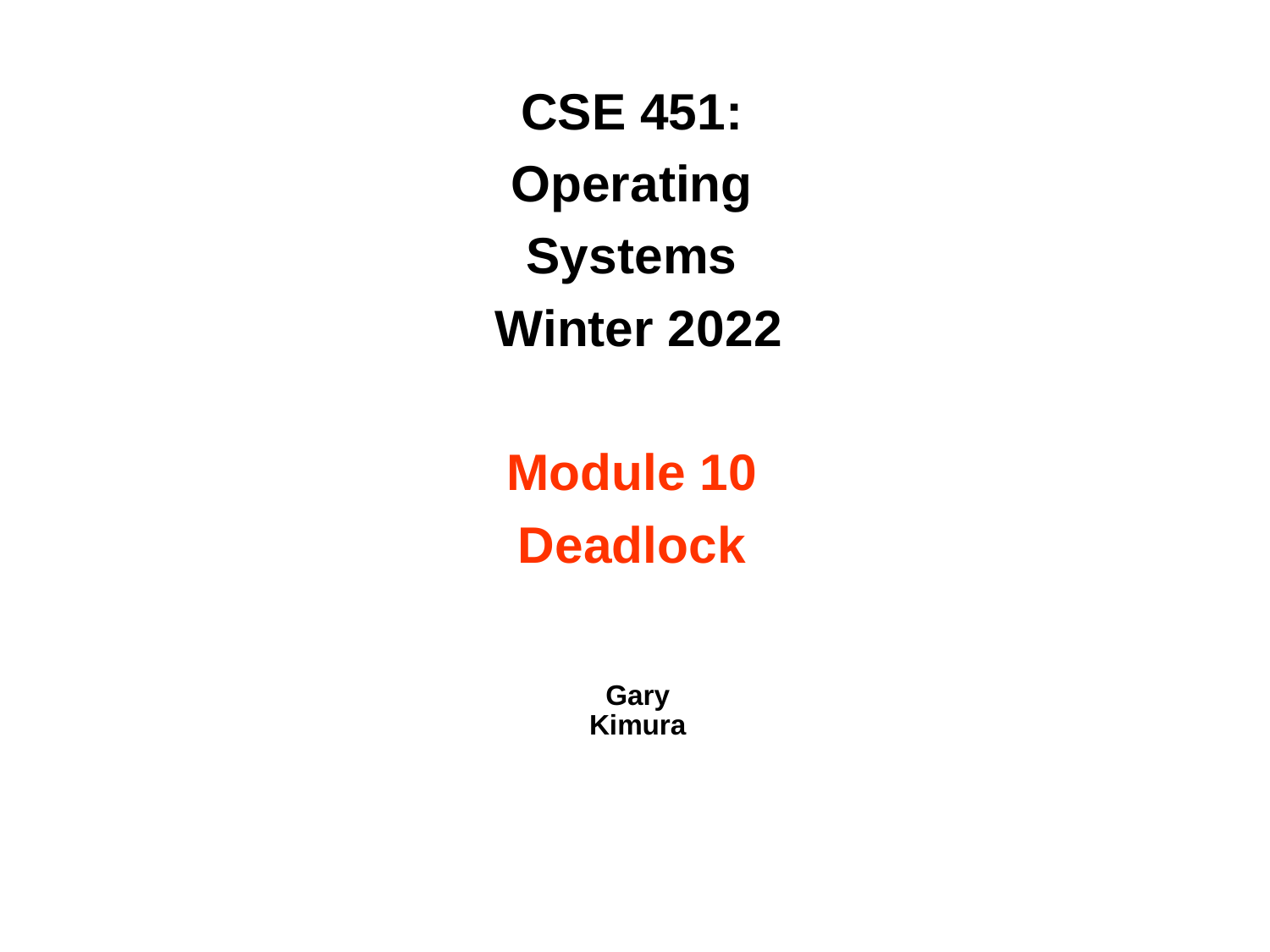

# CSE 451: Operating Systems Winter 2022 Module 10 Deadlock
Gary Kimura